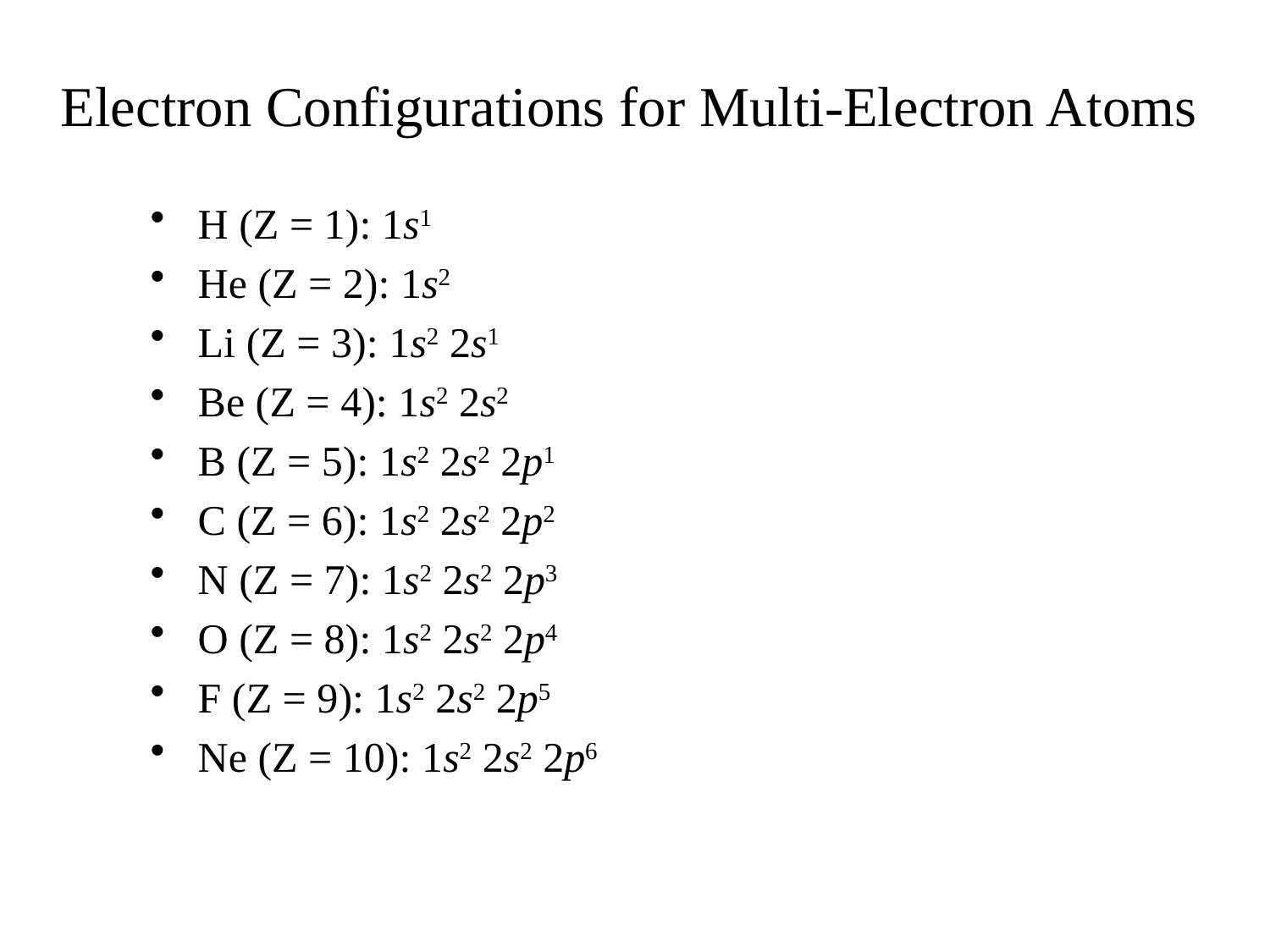

# Electron Configurations for Multi-Electron Atoms
H (Z = 1): 1s1
He (Z = 2): 1s2
Li (Z = 3): 1s2 2s1
Be (Z = 4): 1s2 2s2
B (Z = 5): 1s2 2s2 2p1
C (Z = 6): 1s2 2s2 2p2
N (Z = 7): 1s2 2s2 2p3
O (Z = 8): 1s2 2s2 2p4
F (Z = 9): 1s2 2s2 2p5
Ne (Z = 10): 1s2 2s2 2p6